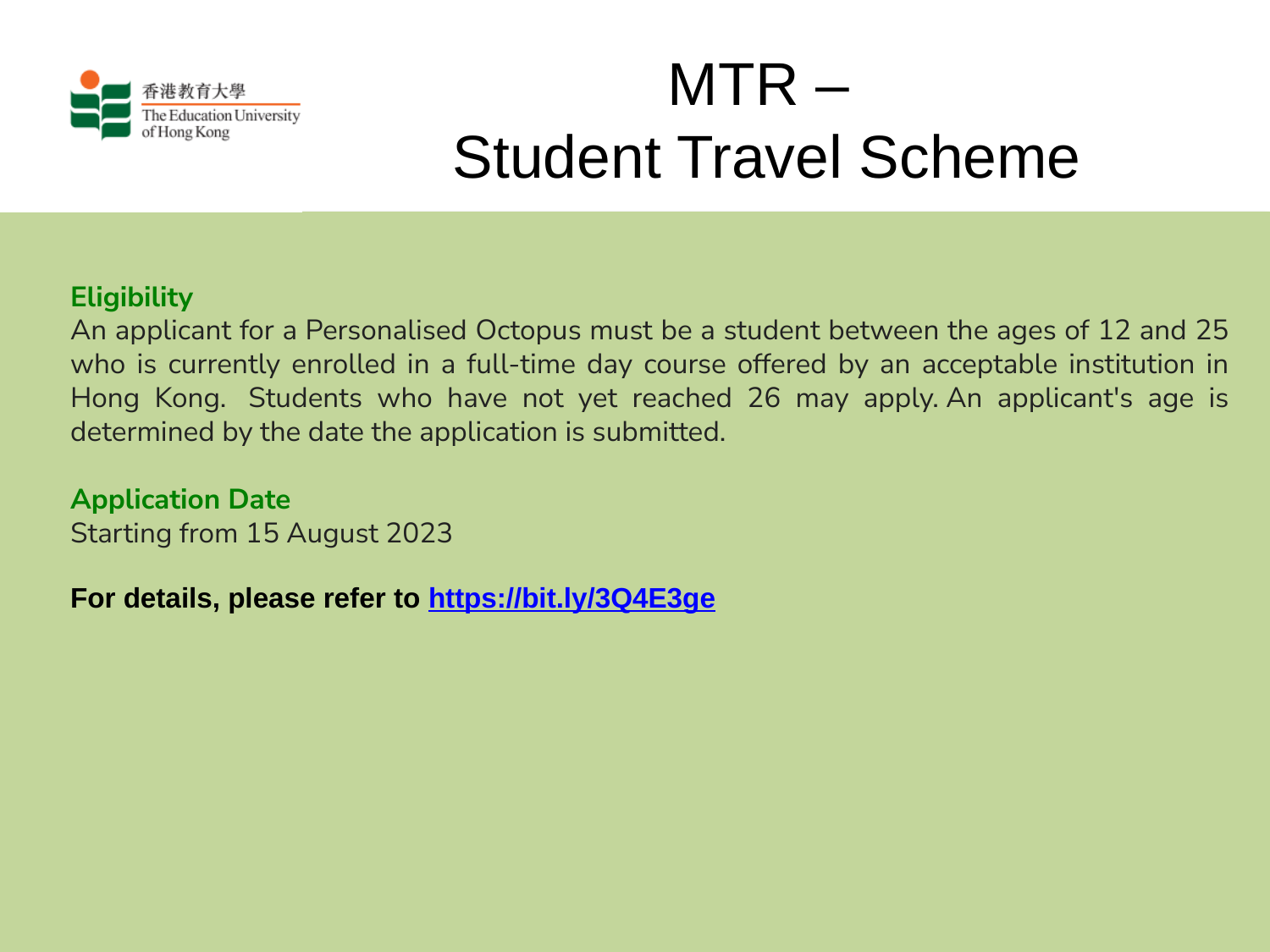

# MTR – Student Travel Scheme
Eligibility
An applicant for a Personalised Octopus must be a student between the ages of 12 and 25 who is currently enrolled in a full-time day course offered by an acceptable institution in Hong Kong.  Students who have not yet reached 26 may apply. An applicant's age is determined by the date the application is submitted.

Application Date
Starting from 15 August 2023

For details, please refer to https://bit.ly/3Q4E3ge